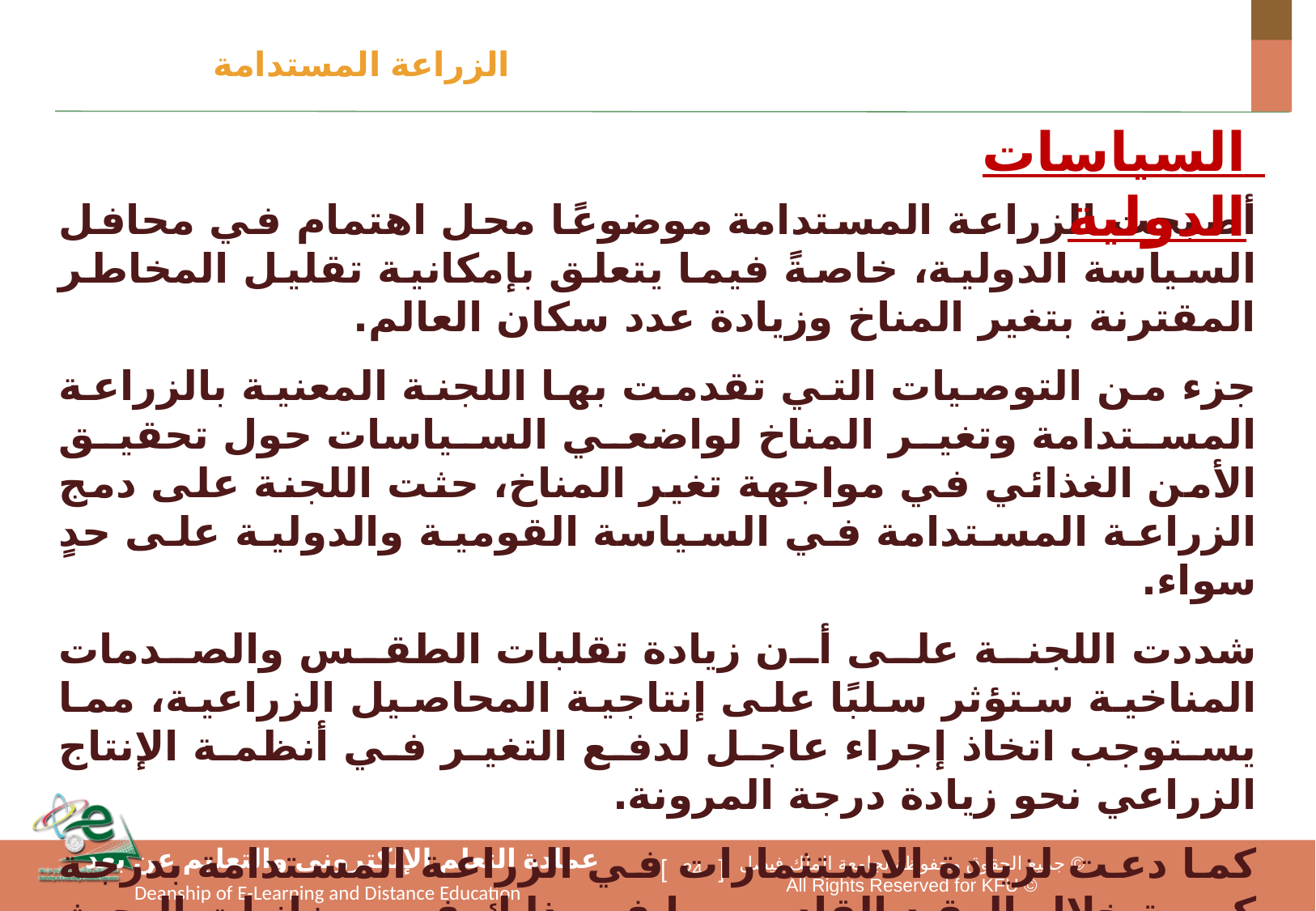

الزراعة المستدامة
السياسات الدولية
أصبحت الزراعة المستدامة موضوعًا محل اهتمام في محافل السياسة الدولية، خاصةً فيما يتعلق بإمكانية تقليل المخاطر المقترنة بتغير المناخ وزيادة عدد سكان العالم.
جزء من التوصيات التي تقدمت بها اللجنة المعنية بالزراعة المستدامة وتغير المناخ لواضعي السياسات حول تحقيق الأمن الغذائي في مواجهة تغير المناخ، حثت اللجنة على دمج الزراعة المستدامة في السياسة القومية والدولية على حدٍ سواء.
شددت اللجنة على أن زيادة تقلبات الطقس والصدمات المناخية ستؤثر سلبًا على إنتاجية المحاصيل الزراعية، مما يستوجب اتخاذ إجراء عاجل لدفع التغير في أنظمة الإنتاج الزراعي نحو زيادة درجة المرونة.
كما دعت لزيادة الاستثمارات في الزراعة المستدامة بدرجة كبيرة خلال العقد القادم، بما في ذلك في ميزانيات البحث والتطوير القومي وإصلاح الأراضي والحوافز الاقتصادية وتحسين البنية التحتية.
24